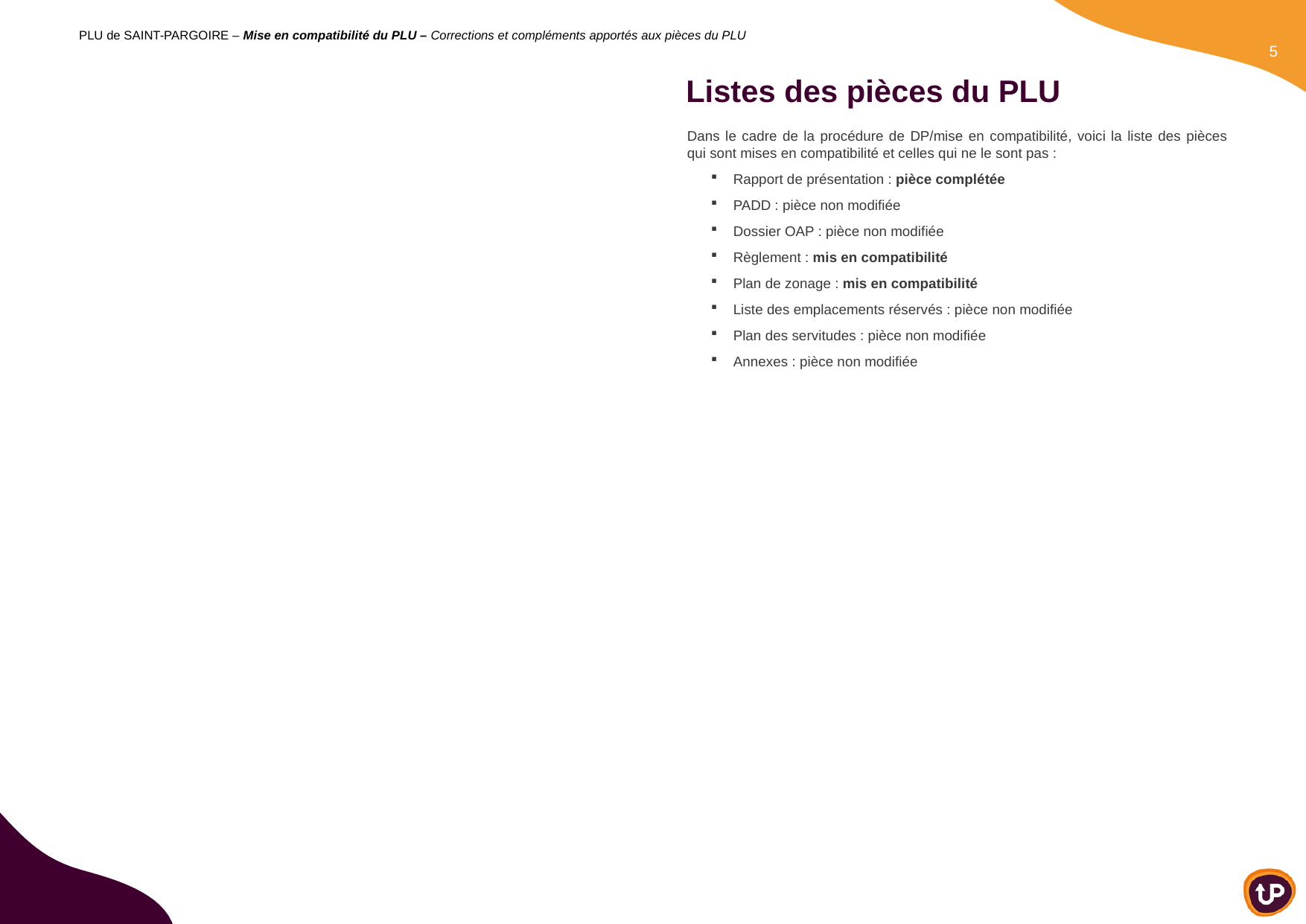

Listes des pièces du PLU
Dans le cadre de la procédure de DP/mise en compatibilité, voici la liste des pièces qui sont mises en compatibilité et celles qui ne le sont pas :
Rapport de présentation : pièce complétée
PADD : pièce non modifiée
Dossier OAP : pièce non modifiée
Règlement : mis en compatibilité
Plan de zonage : mis en compatibilité
Liste des emplacements réservés : pièce non modifiée
Plan des servitudes : pièce non modifiée
Annexes : pièce non modifiée